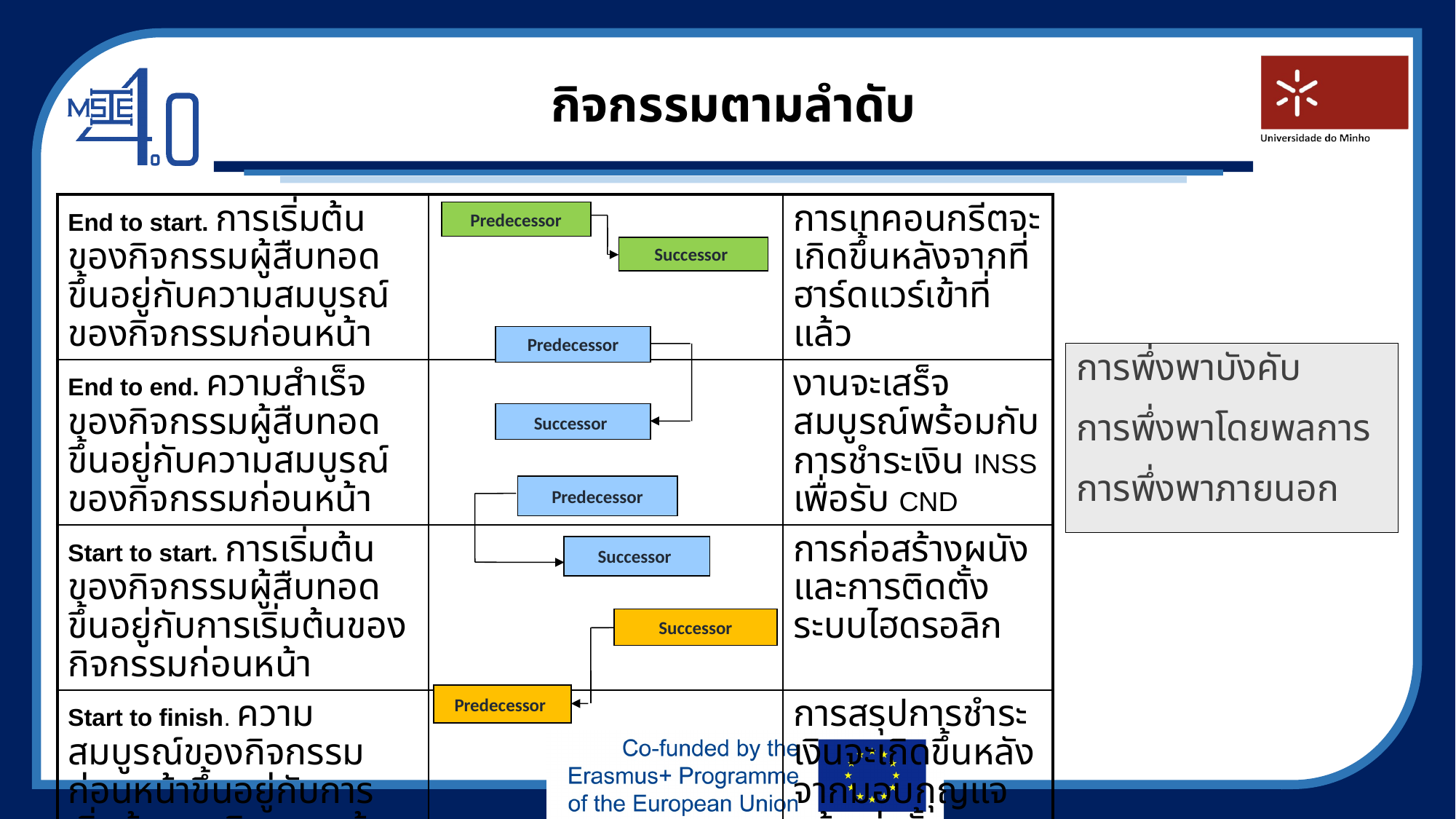

# กิจกรรมตามลำดับ
| End to start. การเริ่มต้นของกิจกรรมผู้สืบทอดขึ้นอยู่กับความสมบูรณ์ของกิจกรรมก่อนหน้า |  | การเทคอนกรีตจะเกิดขึ้นหลังจากที่ฮาร์ดแวร์เข้าที่แล้ว |
| --- | --- | --- |
| End to end. ความสำเร็จของกิจกรรมผู้สืบทอดขึ้นอยู่กับความสมบูรณ์ของกิจกรรมก่อนหน้า |  | งานจะเสร็จสมบูรณ์พร้อมกับการชำระเงิน INSS เพื่อรับ CND |
| Start to start. การเริ่มต้นของกิจกรรมผู้สืบทอดขึ้นอยู่กับการเริ่มต้นของกิจกรรมก่อนหน้า |  | การก่อสร้างผนังและการติดตั้งระบบไฮดรอลิก |
| Start to finish. ความสมบูรณ์ของกิจกรรมก่อนหน้าขึ้นอยู่กับการเริ่มต้นของกิจกรรมผู้สืบทอด |  | การสรุปการชำระเงินจะเกิดขึ้นหลังจากมอบกุญแจแล้วเท่านั้น |
Predecessor

Successor

Predecessor

การพึ่งพาบังคับ
การพึ่งพาโดยพลการ
การพึ่งพาภายนอก
Successor

Predecessor

Successor

Successor

Predecessor